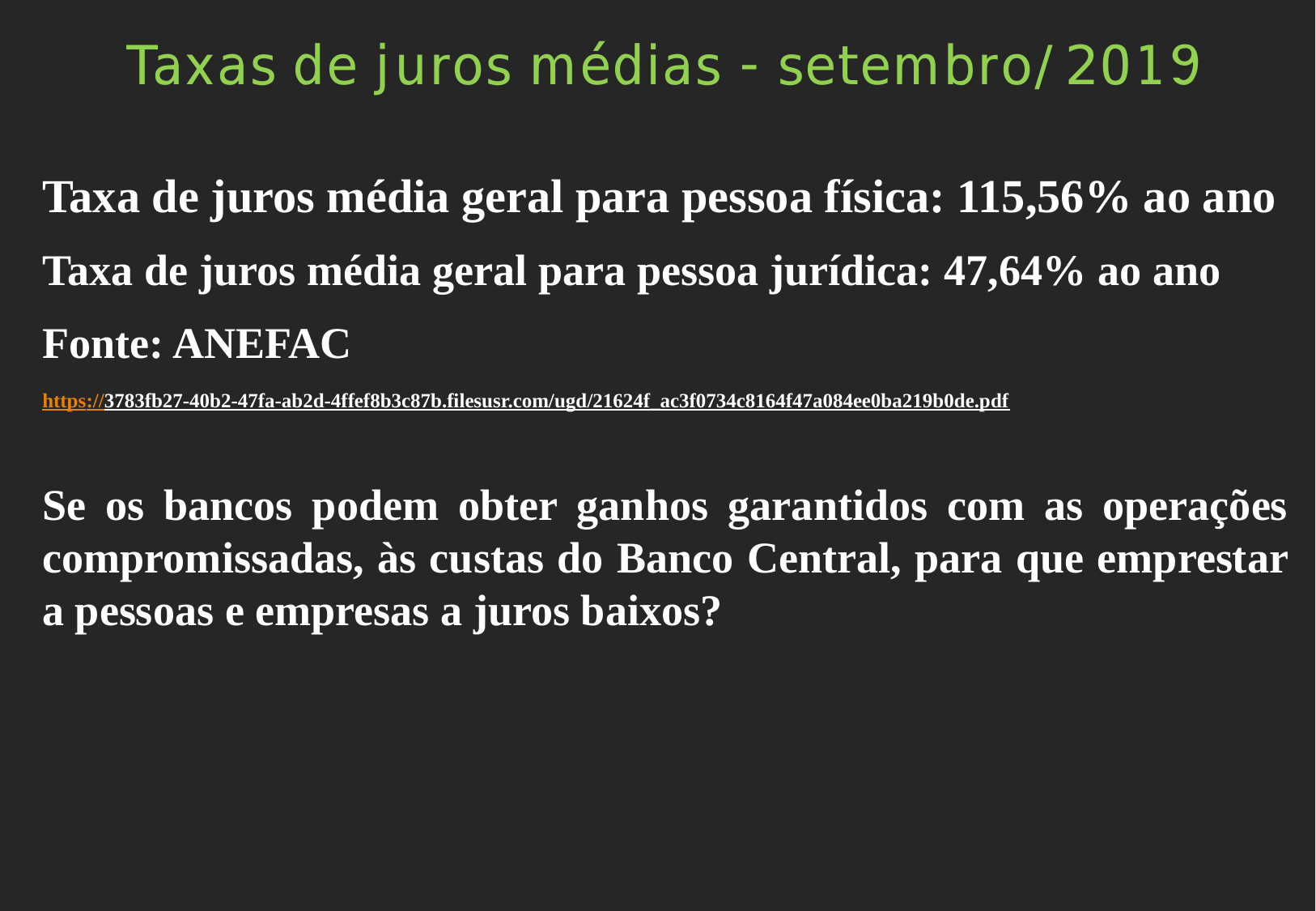

Taxas de juros médias - setembro/2019
Taxa de juros média geral para pessoa física: 115,56% ao ano
Taxa de juros média geral para pessoa jurídica: 47,64% ao ano
Fonte: ANEFAC
https://3783fb27-40b2-47fa-ab2d-4ffef8b3c87b.filesusr.com/ugd/21624f_ac3f0734c8164f47a084ee0ba219b0de.pdf

Se os bancos podem obter ganhos garantidos com as operações compromissadas, às custas do Banco Central, para que emprestar a pessoas e empresas a juros baixos?